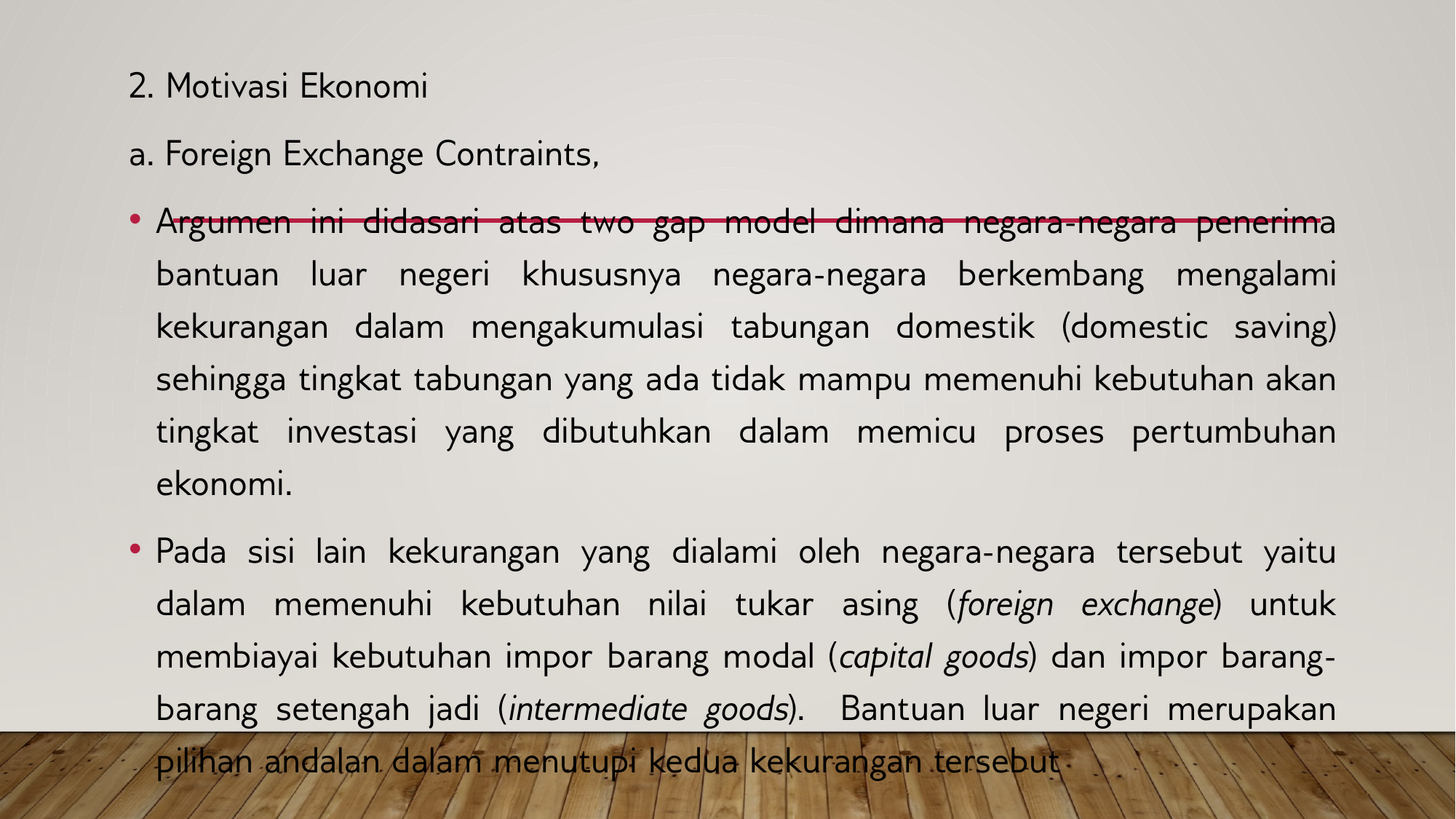

2. Motivasi Ekonomi
a. Foreign Exchange Contraints,
Argumen ini didasari atas two gap model dimana negara-negara penerima bantuan luar negeri khususnya negara-negara berkembang mengalami kekurangan dalam mengakumulasi tabungan domestik (domestic saving) sehingga tingkat tabungan yang ada tidak mampu memenuhi kebutuhan akan tingkat investasi yang dibutuhkan dalam memicu proses pertumbuhan ekonomi.
Pada sisi lain kekurangan yang dialami oleh negara-negara tersebut yaitu dalam memenuhi kebutuhan nilai tukar asing (foreign exchange) untuk membiayai kebutuhan impor barang modal (capital goods) dan impor barang-barang setengah jadi (intermediate goods).  Bantuan luar negeri merupakan pilihan andalan dalam menutupi kedua kekurangan tersebut